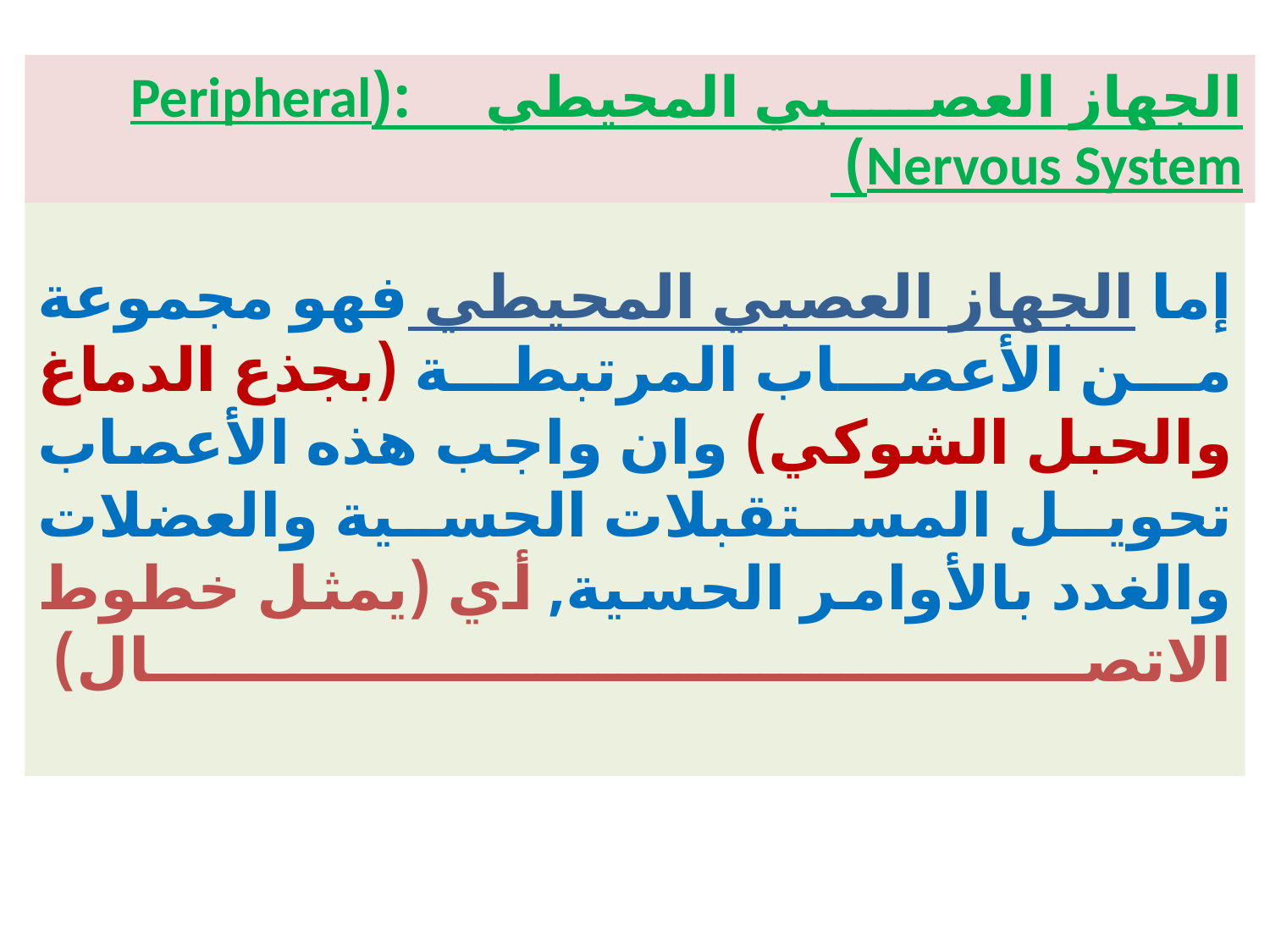

الجهاز العصبي المحيطي     :(Peripheral Nervous System)
# إما الجهاز العصبي المحيطي فهو مجموعة من الأعصاب المرتبطة (بجذع الدماغ والحبل الشوكي) وان واجب هذه الأعصاب تحويل المستقبلات الحسية والعضلات والغدد بالأوامر الحسية, أي (يمثل خطوط الاتصال)